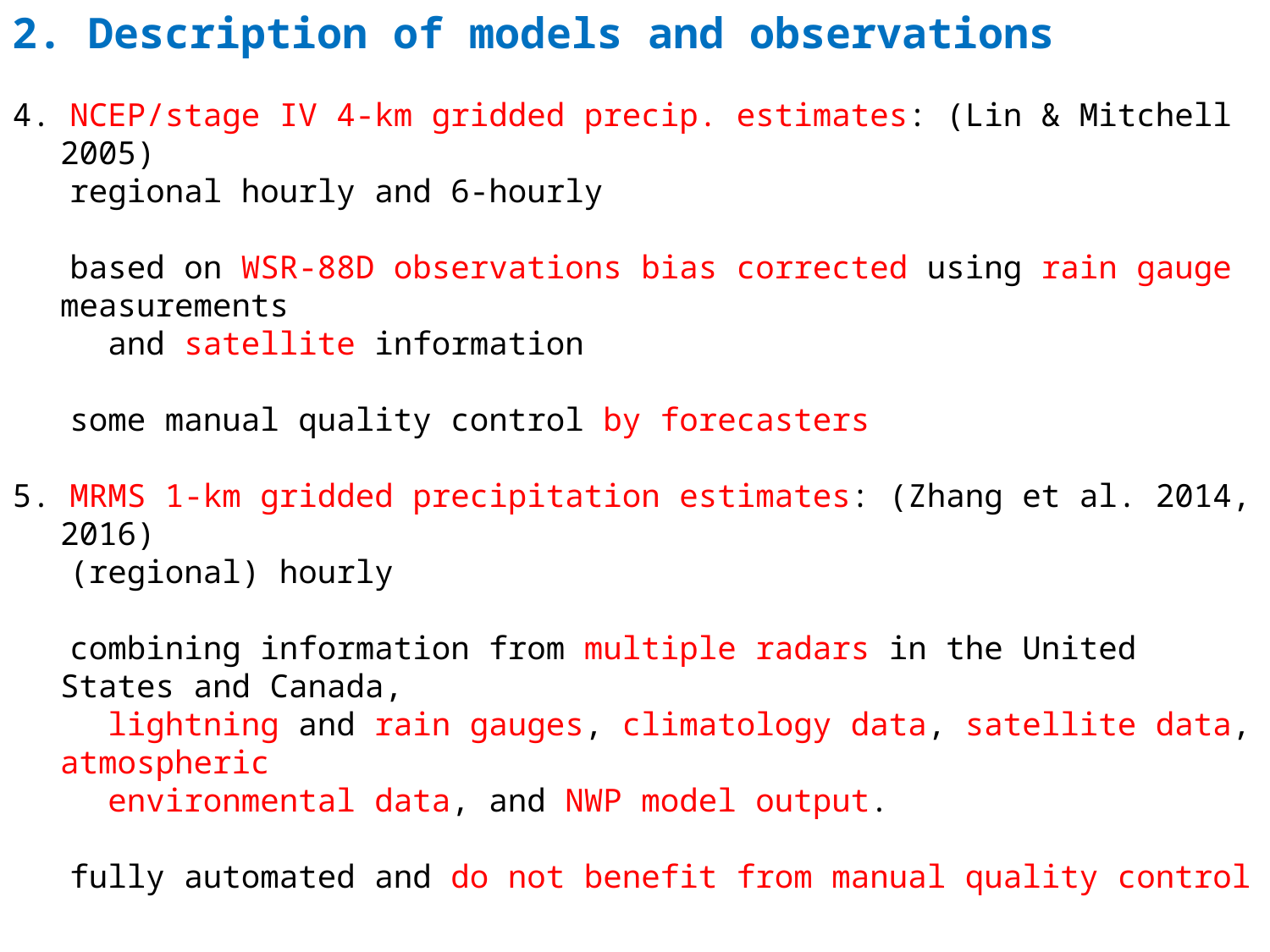

2. Description of models and observations

4. NCEP/stage IV 4-km gridded precip. estimates: (Lin & Mitchell 2005)
   regional hourly and 6-hourly

   based on WSR-88D observations bias corrected using rain gauge measurements
     and satellite information

   some manual quality control by forecasters

5. MRMS 1-km gridded precipitation estimates: (Zhang et al. 2014, 2016)
   (regional) hourly

   combining information from multiple radars in the United States and Canada,
     lightning and rain gauges, climatology data, satellite data, atmospheric
     environmental data, and NWP model output.

   fully automated and do not benefit from manual quality control